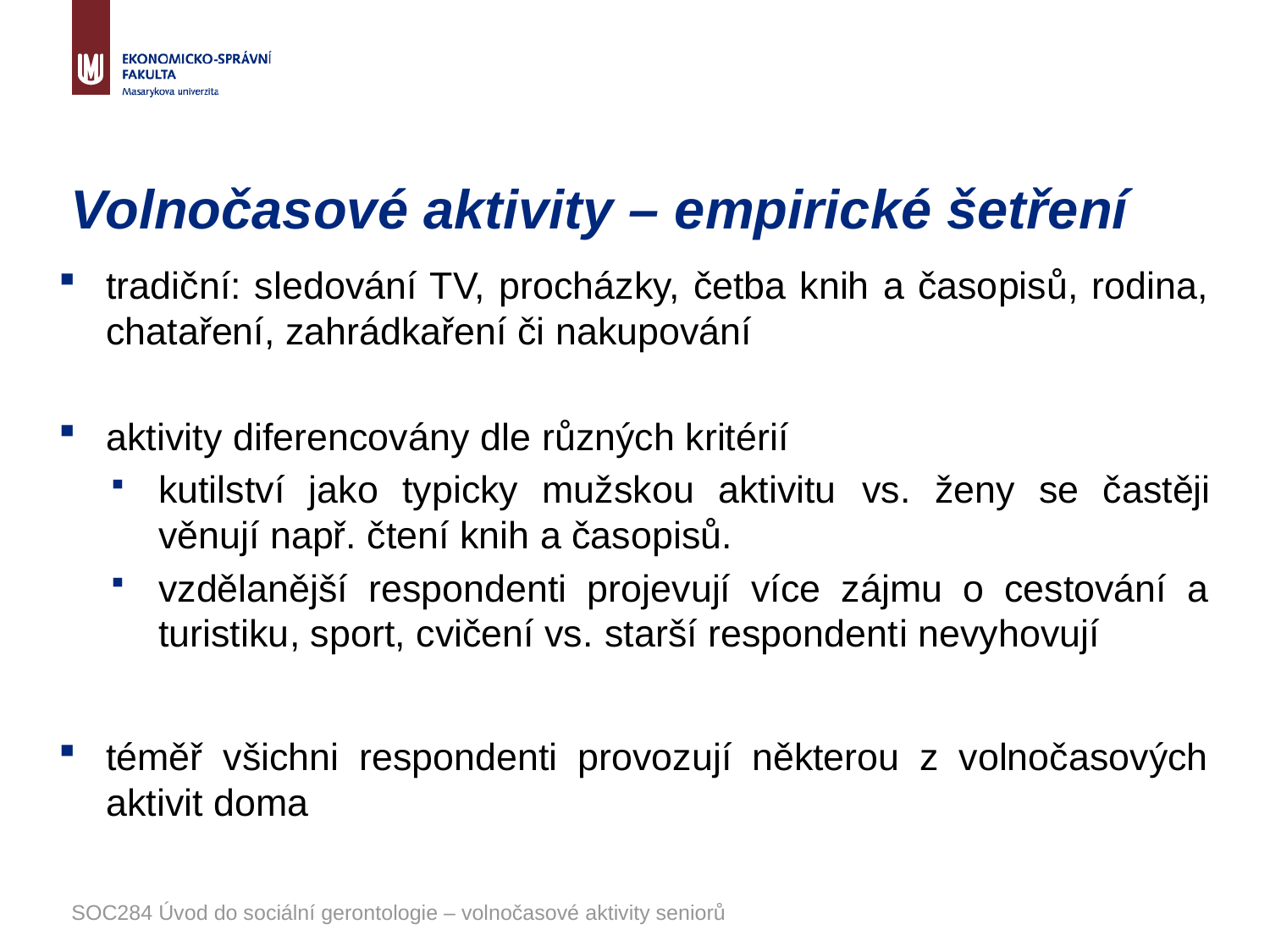

# Volnočasové aktivity – empirické šetření
tradiční: sledování TV, procházky, četba knih a časopisů, rodina, chataření, zahrádkaření či nakupování

aktivity diferencovány dle různých kritérií
kutilství jako typicky mužskou aktivitu vs. ženy se častěji věnují např. čtení knih a časopisů.
vzdělanější respondenti projevují více zájmu o cestování a turistiku, sport, cvičení vs. starší respondenti nevyhovují

téměř všichni respondenti provozují některou z volnočasových aktivit doma
SOC284 Úvod do sociální gerontologie – volnočasové aktivity seniorů